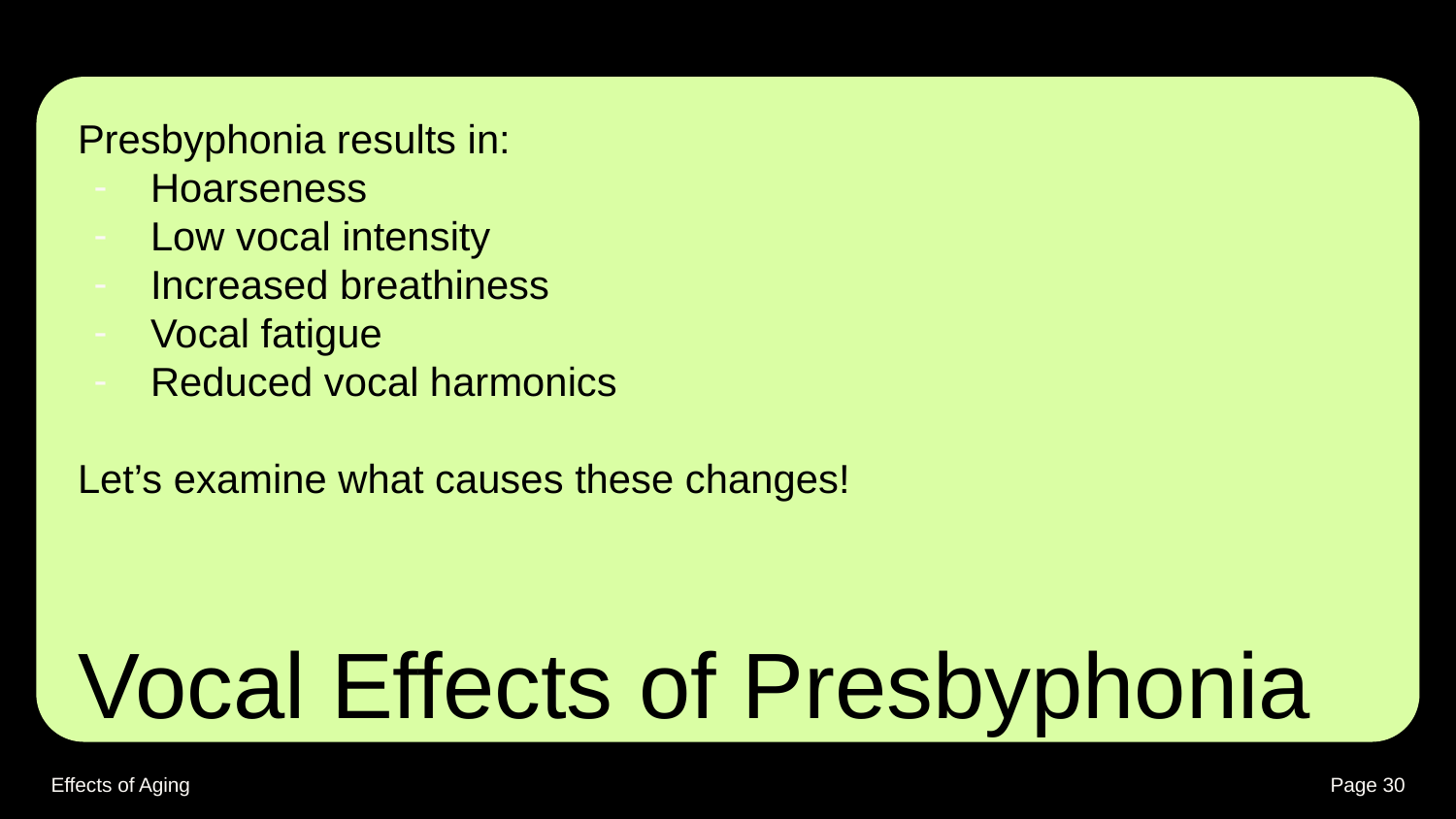

Presbyphonia results in:
Hoarseness
Low vocal intensity
Increased breathiness
Vocal fatigue
Reduced vocal harmonics

Let’s examine what causes these changes!
# Vocal Effects of Presbyphonia
Effects of Aging
Page #
30